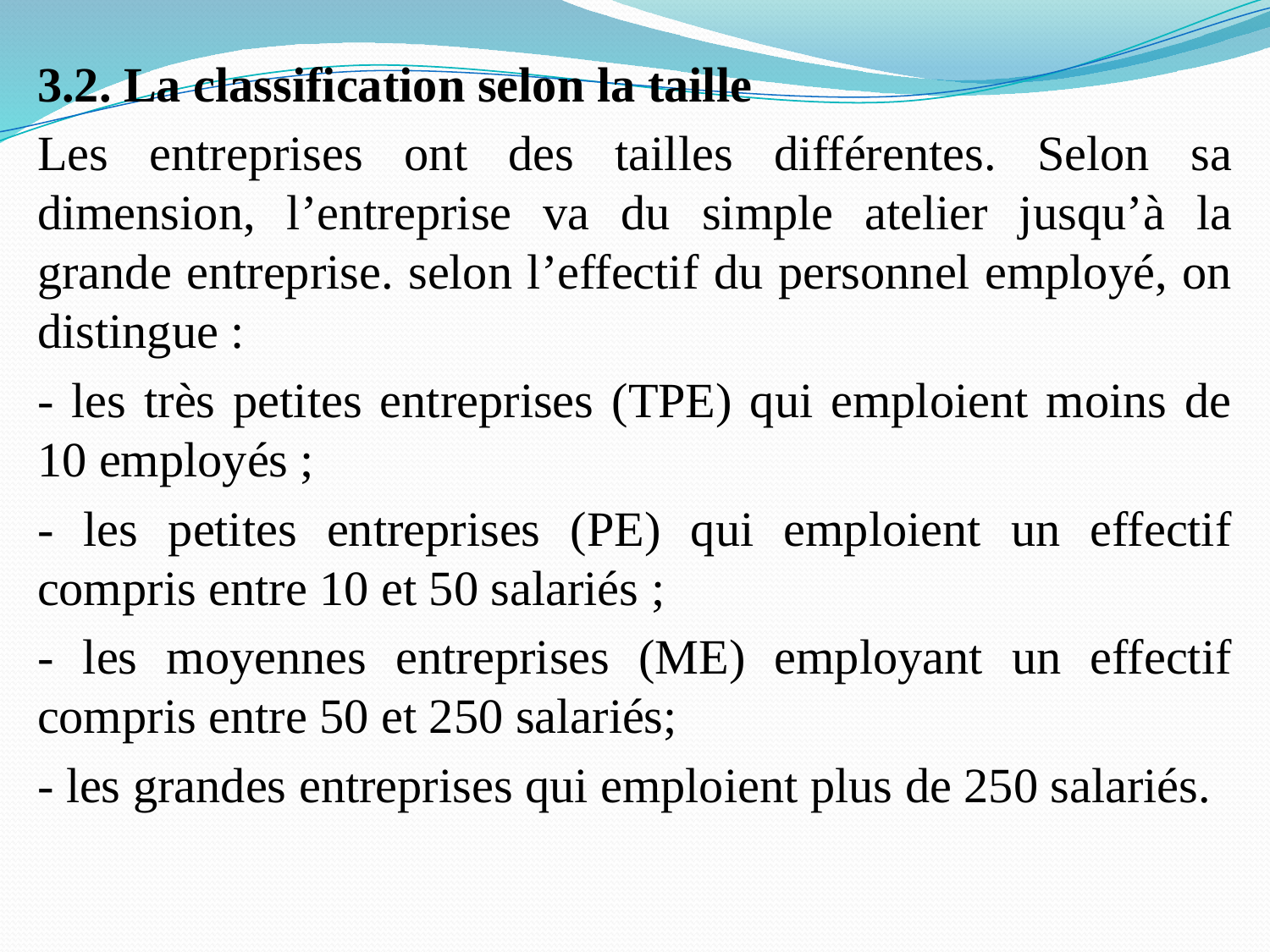

3.2. La classification selon la taille
Les entreprises ont des tailles différentes. Selon sa dimension, l’entreprise va du simple atelier jusqu’à la grande entreprise. selon l’effectif du personnel employé, on distingue :
- les très petites entreprises (TPE) qui emploient moins de 10 employés ;
- les petites entreprises (PE) qui emploient un effectif compris entre 10 et 50 salariés ;
- les moyennes entreprises (ME) employant un effectif compris entre 50 et 250 salariés;
- les grandes entreprises qui emploient plus de 250 salariés.